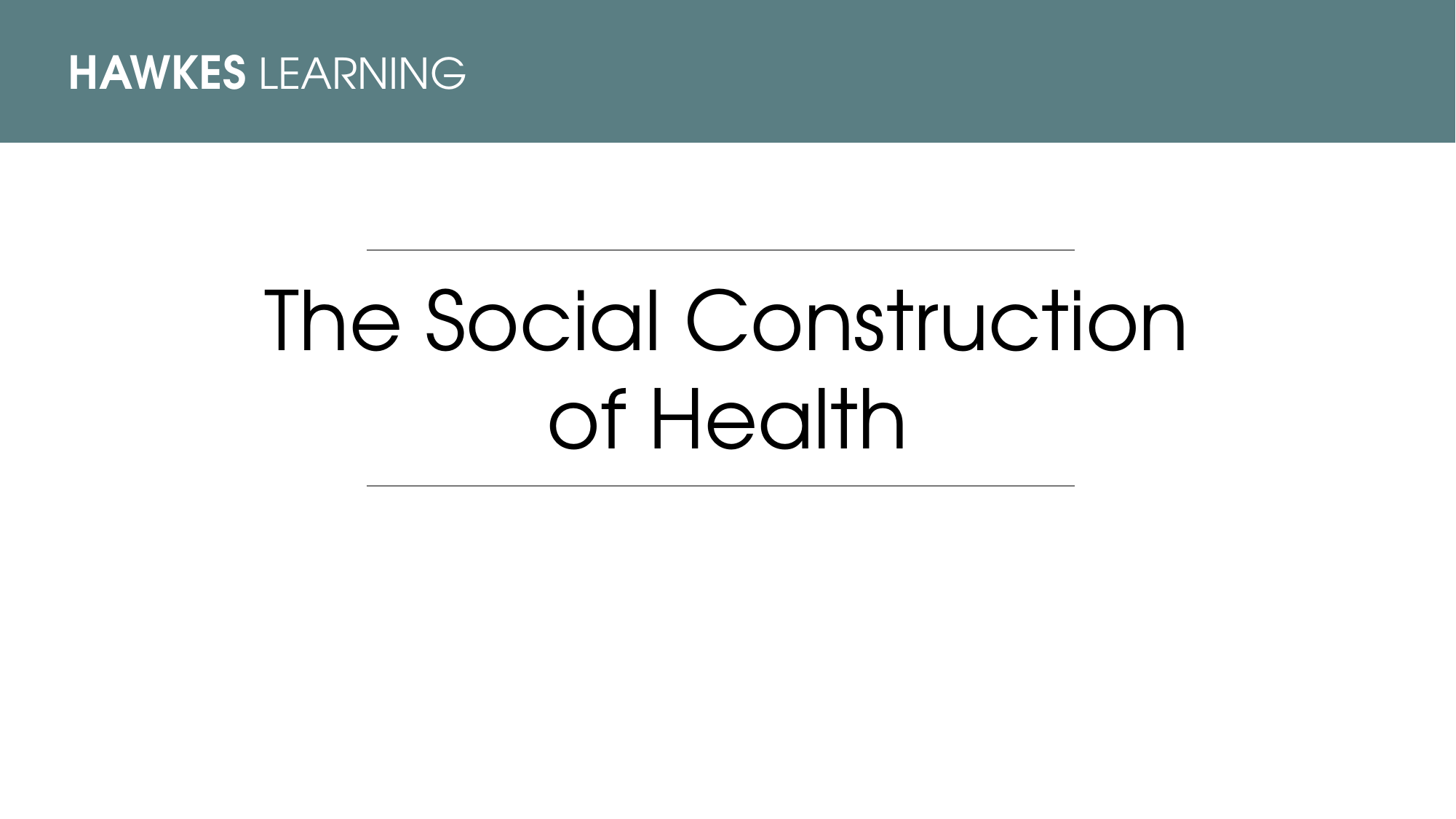

HAWKES LEARNING
The Social Construction
of Health